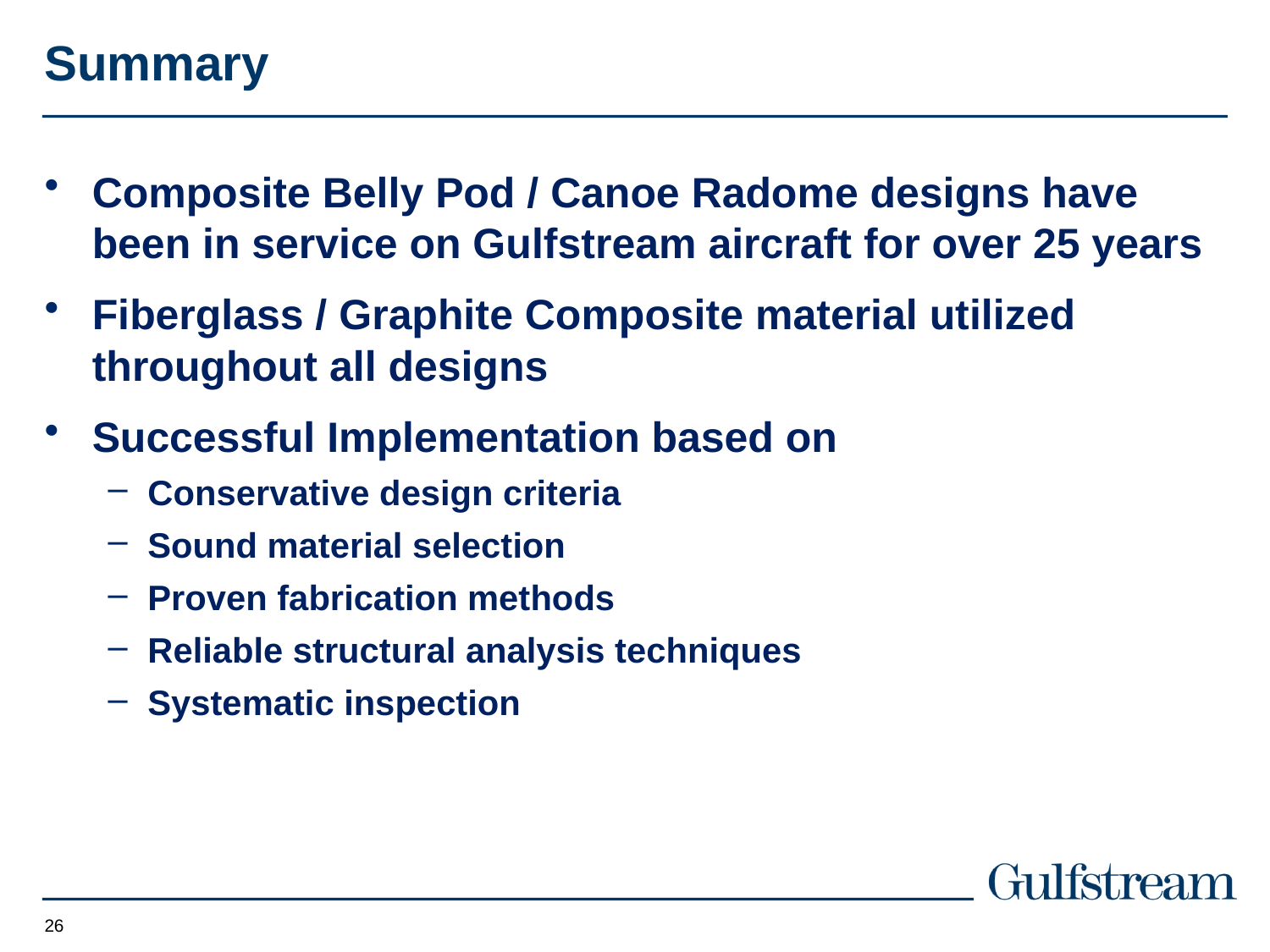

# Summary
Composite Belly Pod / Canoe Radome designs have been in service on Gulfstream aircraft for over 25 years
Fiberglass / Graphite Composite material utilized throughout all designs
Successful Implementation based on
Conservative design criteria
Sound material selection
Proven fabrication methods
Reliable structural analysis techniques
Systematic inspection
26